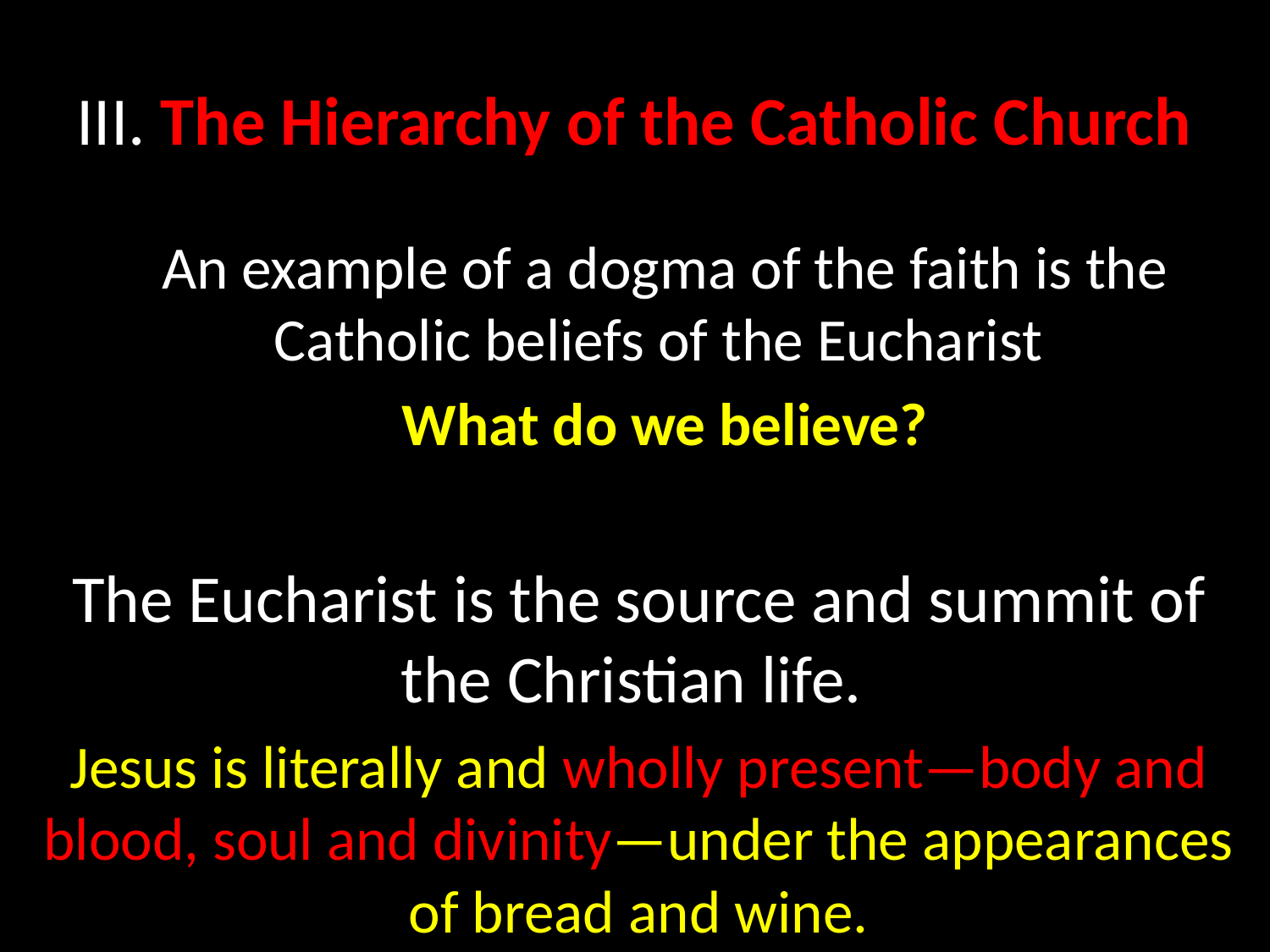

# III. The Hierarchy of the Catholic Church
An example of a dogma of the faith is the Catholic beliefs of the Eucharist
What do we believe?

The Eucharist is the source and summit of the Christian life.
Jesus is literally and wholly present—body and blood, soul and divinity—under the appearances of bread and wine.